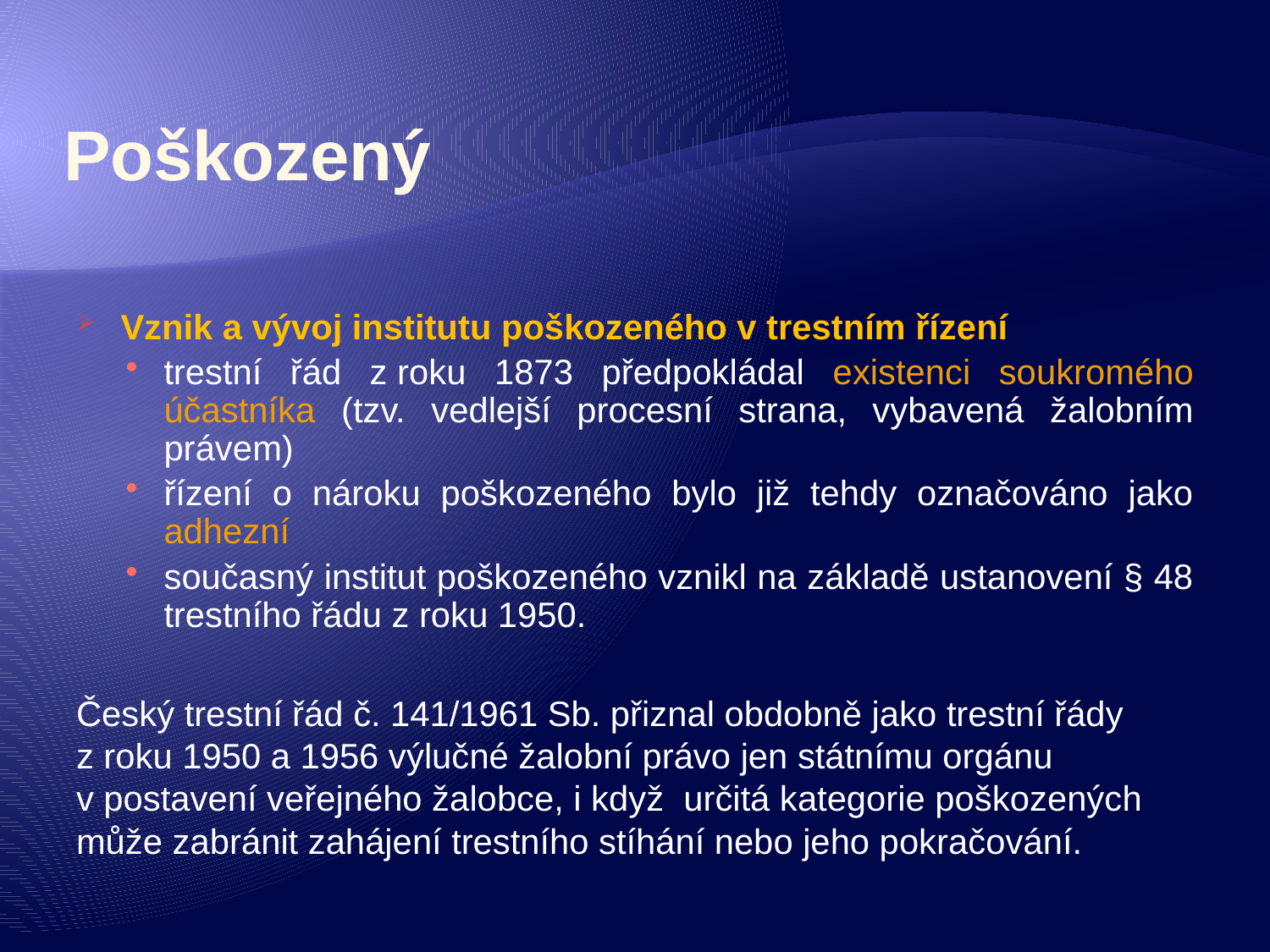

# Poškozený
Vznik a vývoj institutu poškozeného v trestním řízení
trestní řád z roku 1873 předpokládal existenci soukromého účastníka (tzv. vedlejší procesní strana, vybavená žalobním právem)
řízení o nároku poškozeného bylo již tehdy označováno jako adhezní
současný institut poškozeného vznikl na základě ustanovení § 48 trestního řádu z roku 1950.

Český trestní řád č. 141/1961 Sb. přiznal obdobně jako trestní řády z roku 1950 a 1956 výlučné žalobní právo jen státnímu orgánu v postavení veřejného žalobce, i když  určitá kategorie poškozených může zabránit zahájení trestního stíhání nebo jeho pokračování.